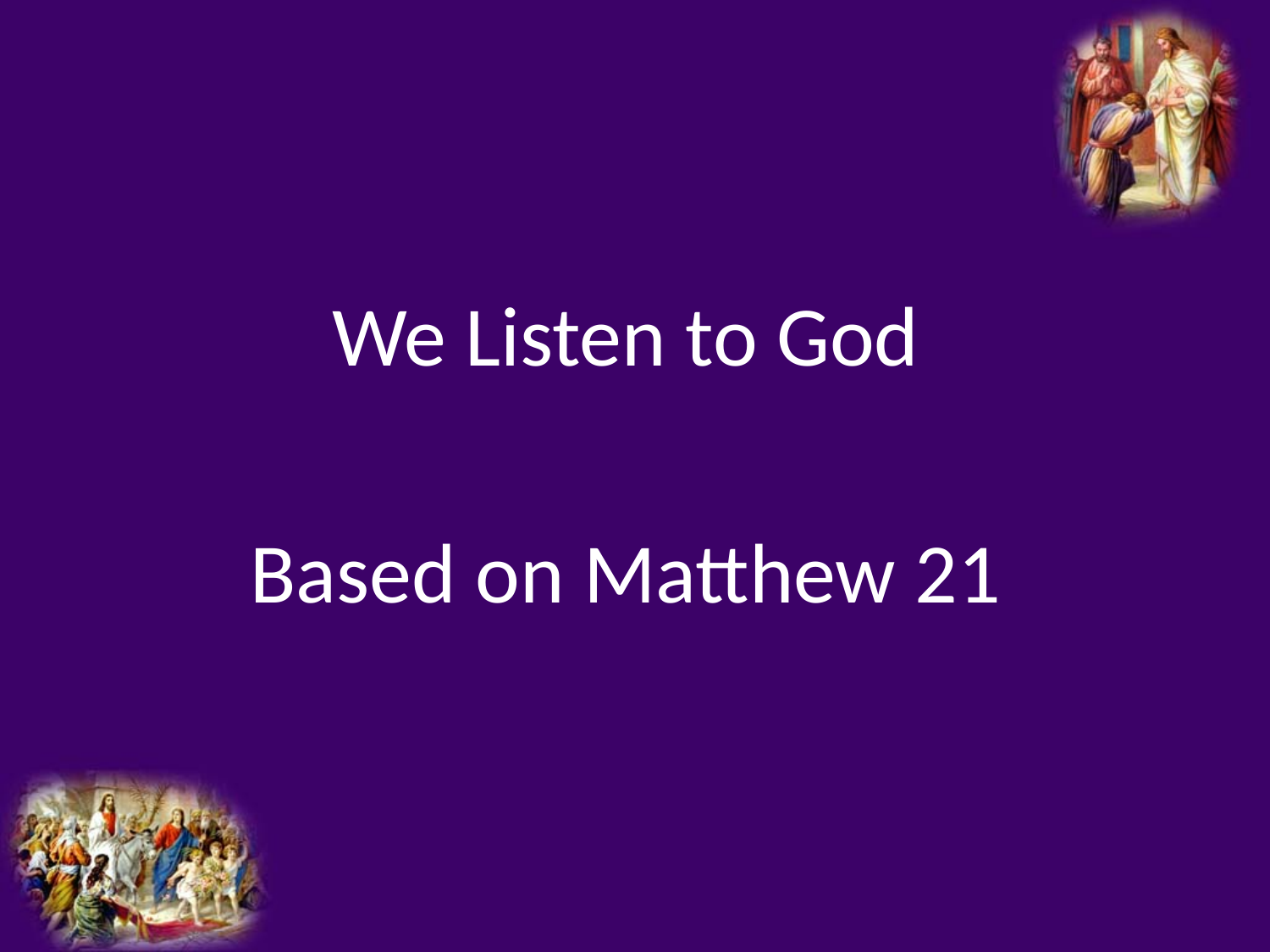

We Listen to God

Based on Matthew 21